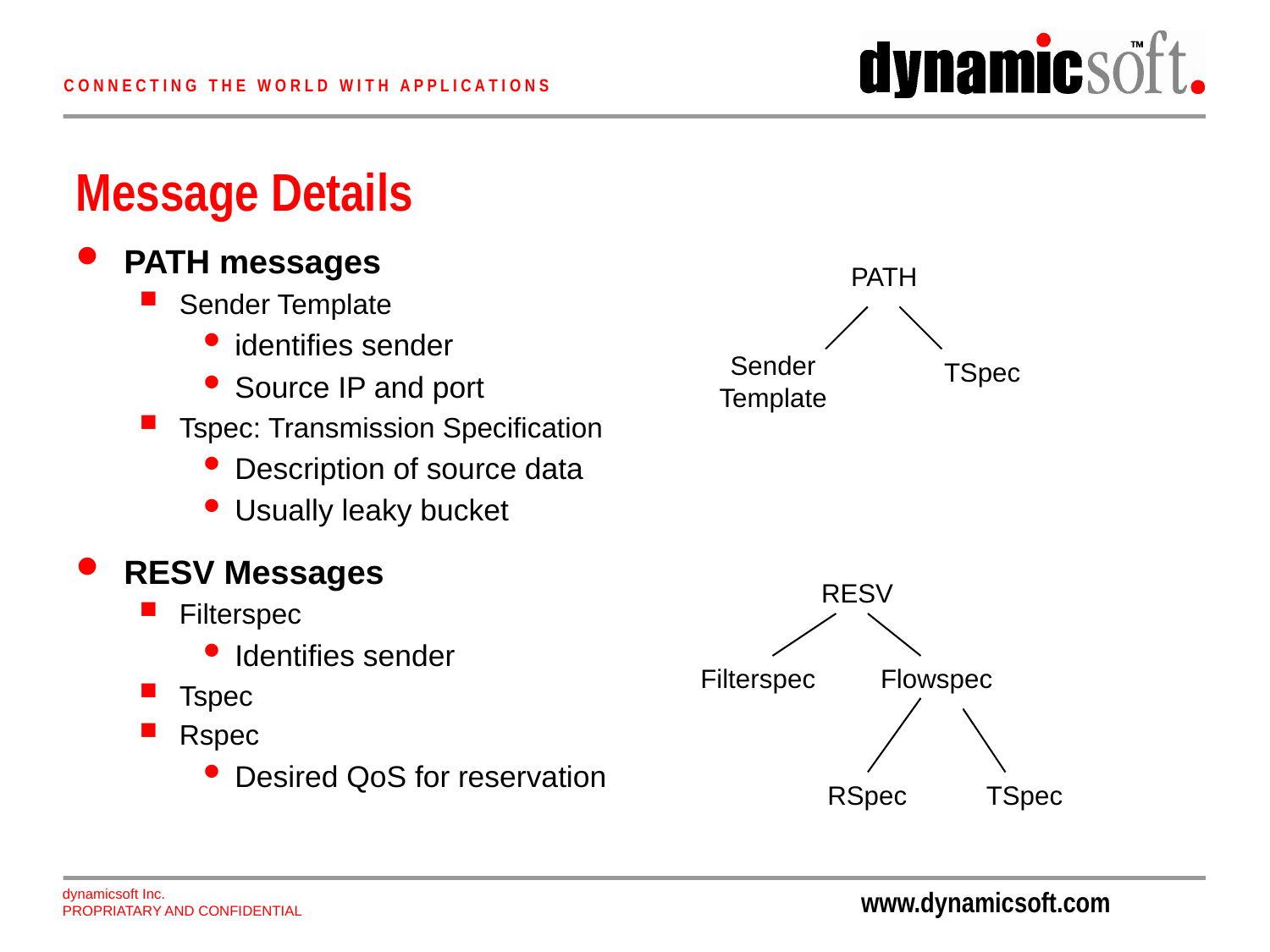

# Message Details
PATH messages
Sender Template
identifies sender
Source IP and port
Tspec: Transmission Specification
Description of source data
Usually leaky bucket
RESV Messages
Filterspec
Identifies sender
Tspec
Rspec
Desired QoS for reservation

PATH

Sender
Template
TSpec
RESV

Filterspec
Flowspec

RSpec
TSpec